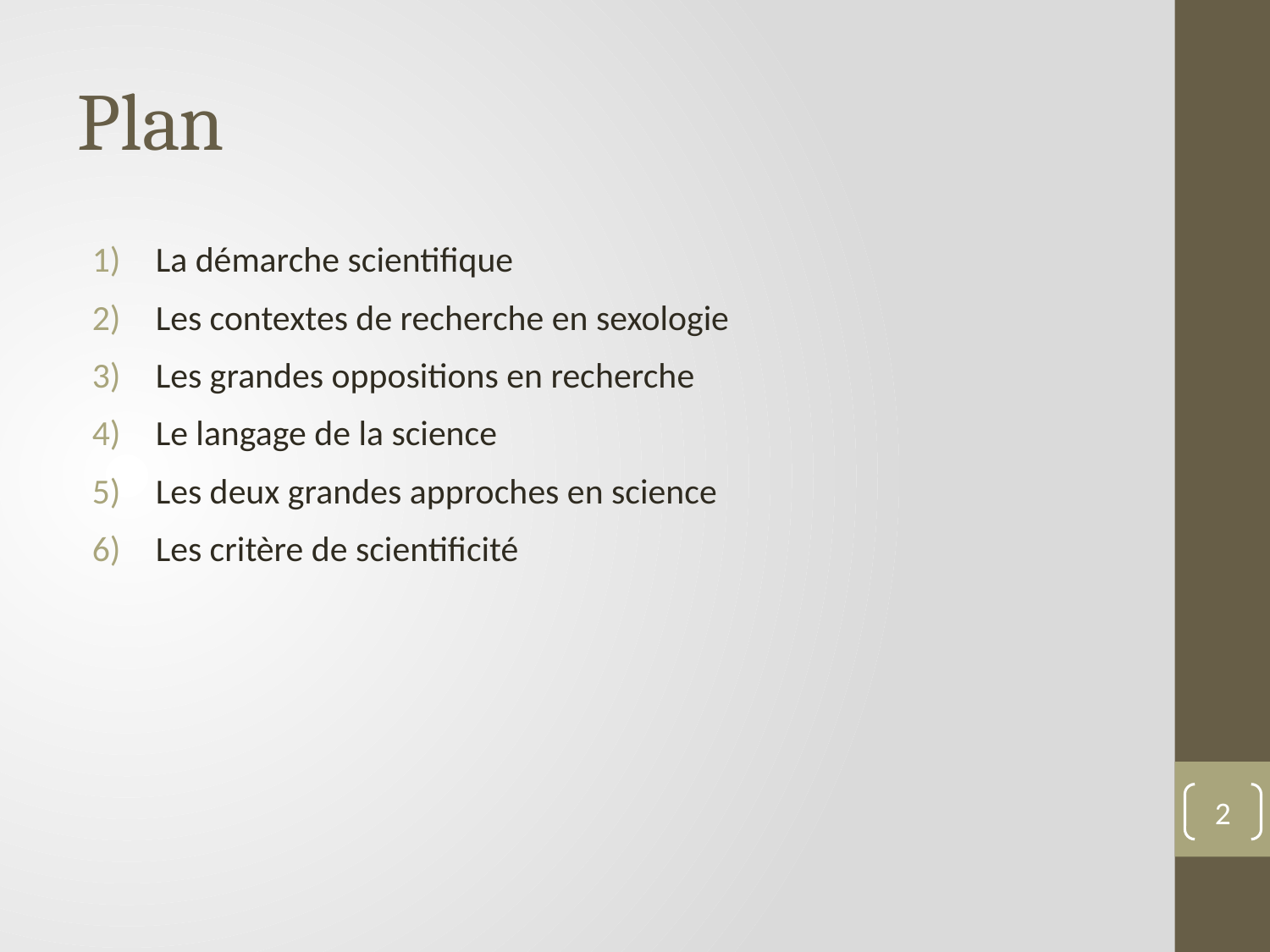

# Plan
La démarche scientifique
Les contextes de recherche en sexologie
Les grandes oppositions en recherche
Le langage de la science
Les deux grandes approches en science
Les critère de scientificité
2